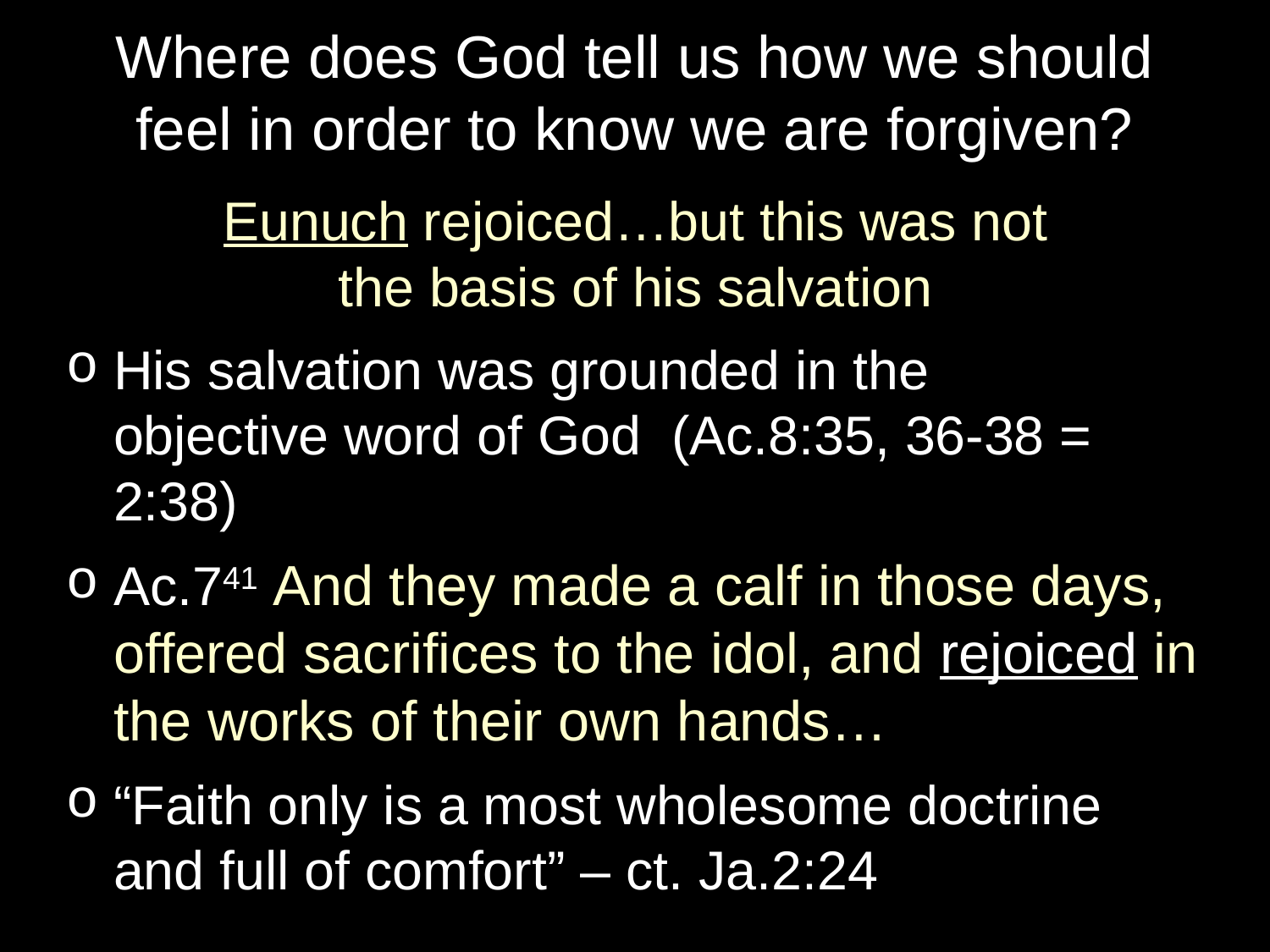

# Where does God tell us how we should feel in order to know we are forgiven?
Eunuch rejoiced…but this was not
the basis of his salvation
His salvation was grounded in the 	objective word of God  (Ac.8:35, 36-38 =  2:38)
Ac.741 And they made a calf in those days, offered sacrifices to the idol, and rejoiced in the works of their own hands…
“Faith only is a most wholesome doctrine and full of comfort” – ct. Ja.2:24